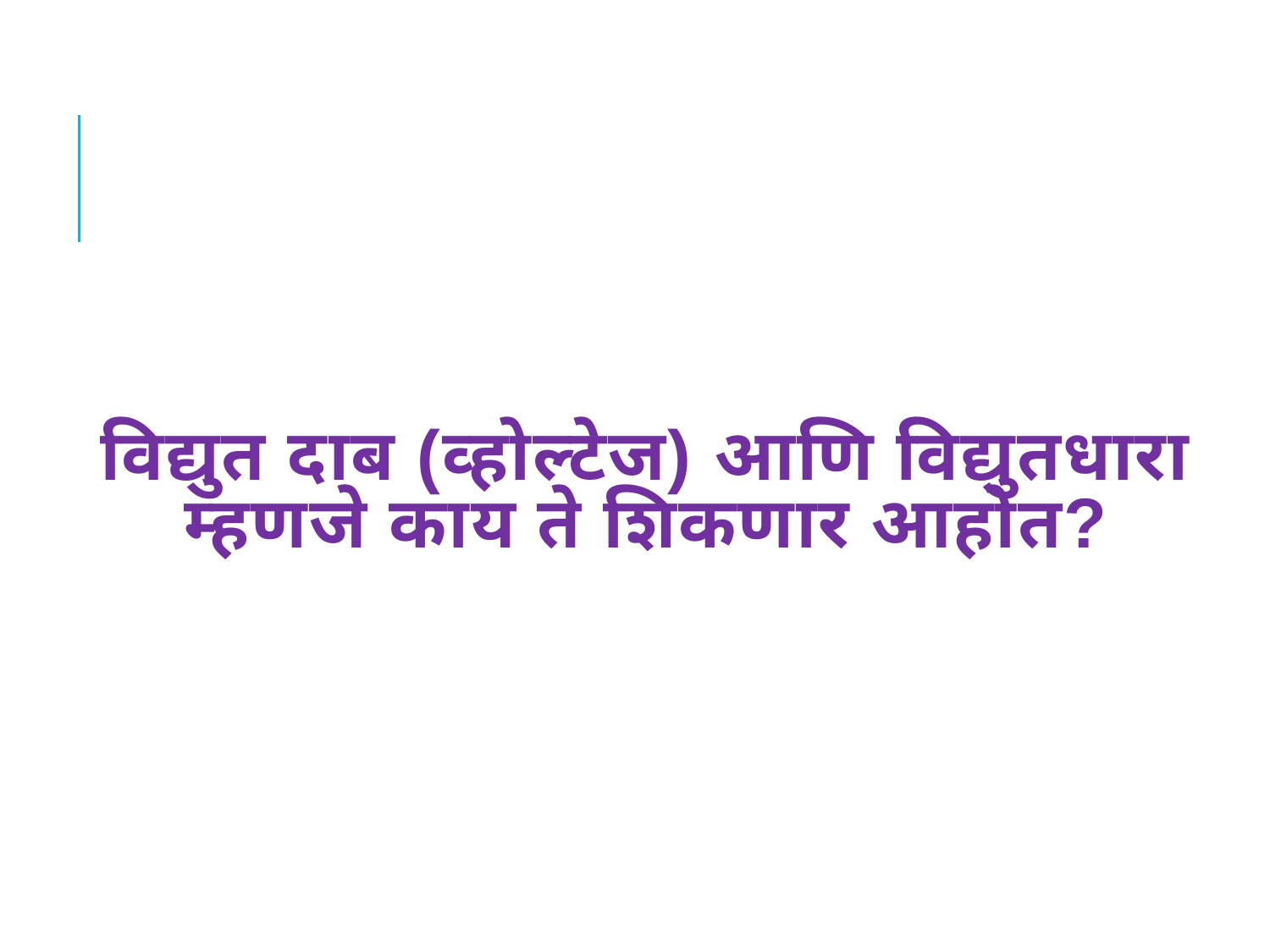

# विद्युत दाब (व्होल्टेज) आणि विद्युतधारा म्हणजे काय ते शिकणार आहोत?